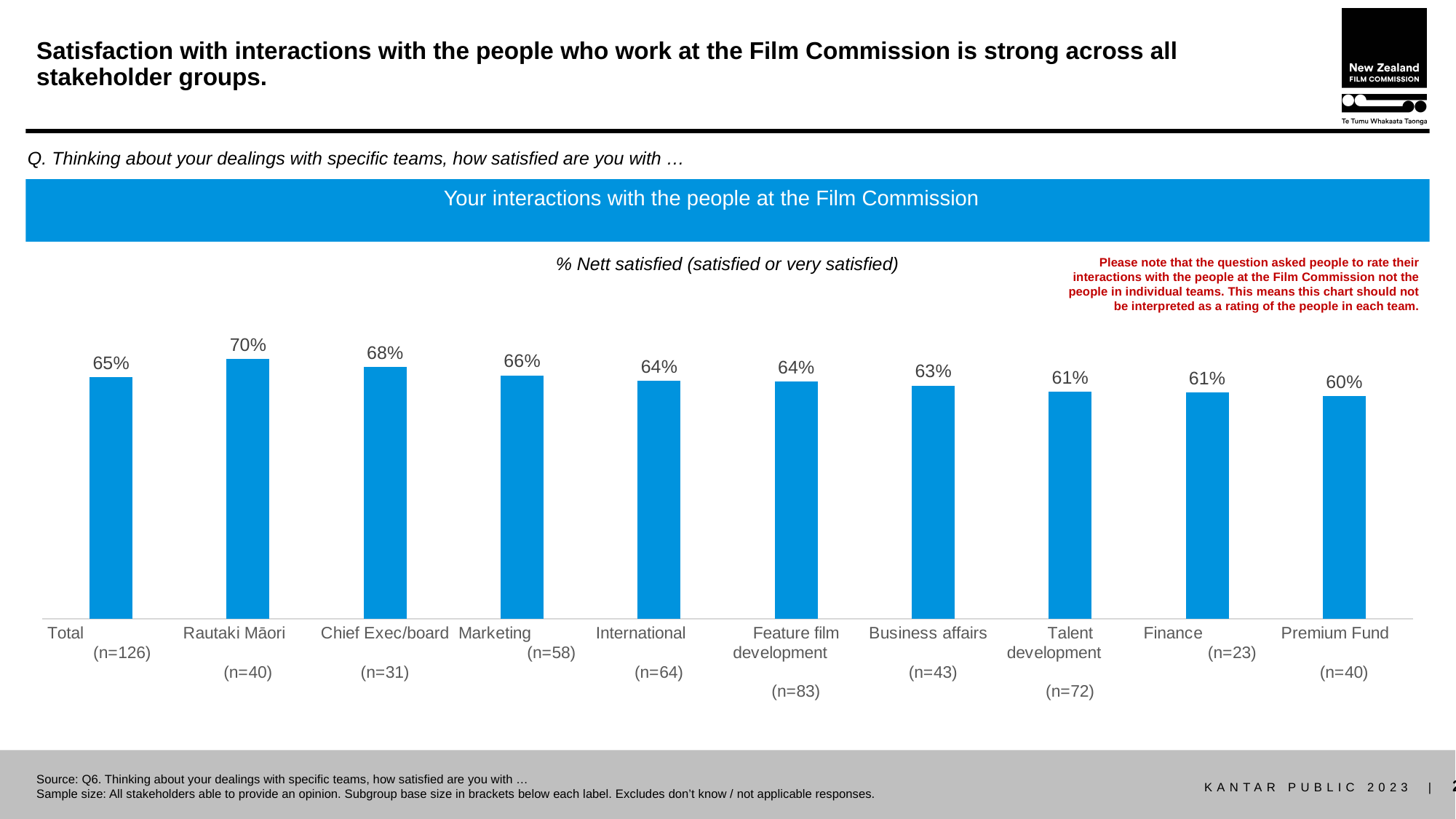

# Satisfaction with interactions with the people who work at the Film Commission is strong across all stakeholder groups.
Q. Thinking about your dealings with specific teams, how satisfied are you with …

Your interactions with the people at the Film Commission

### Chart

| Category | Series 1 |
|---|---|
| Total                          (n=126) | 0.6507936507937 |
| Rautaki Māori                             (n=40) | 0.7 |
| Chief Exec/board                            (n=31) | 0.6774193548387 |
| Marketing                          (n=58) | 0.6551724137931 |
| International                            (n=64) | 0.640625 |
| Feature film development                           (n=83) | 0.6385542168675 |
| Business affairs                               (n=43) | 0.6279069767442 |
| Talent development                          (n=72) | 0.6111111111111 |
| Finance                           (n=23) | 0.6086956521739 |
| Premium Fund                         (n=40) | 0.6 |
% Nett satisfied (satisfied or very satisfied)

Please note that the question asked people to rate their interactions with the people at the Film Commission not the people in individual teams. This means this chart should not be interpreted as a rating of the people in each team.
Source: Q6. Thinking about your dealings with specific teams, how satisfied are you with …
Sample size: All stakeholders able to provide an opinion. Subgroup base size in brackets below each label. Excludes don’t know / not applicable responses.